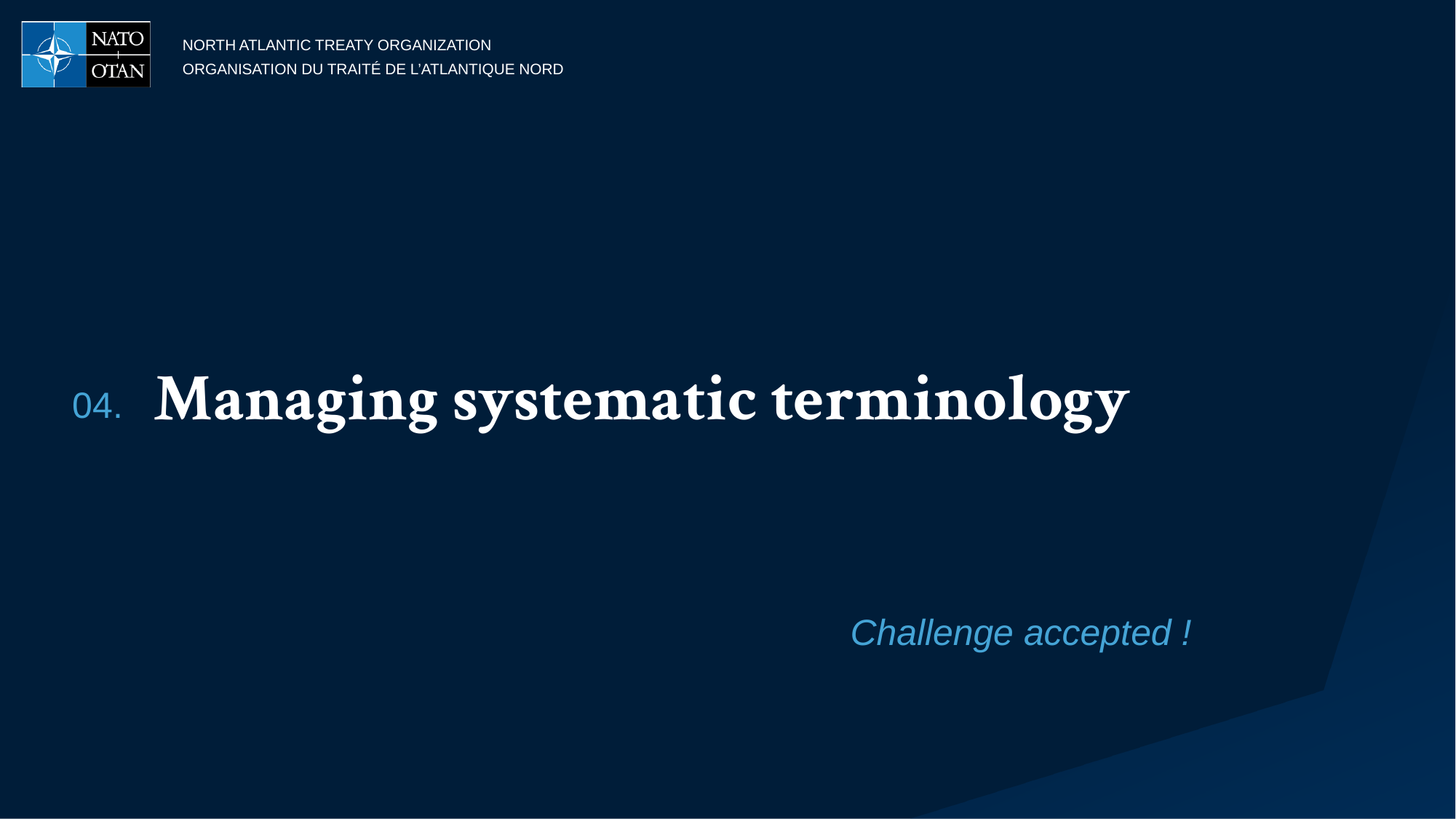

# Managing systematic terminology
04.
Challenge accepted !